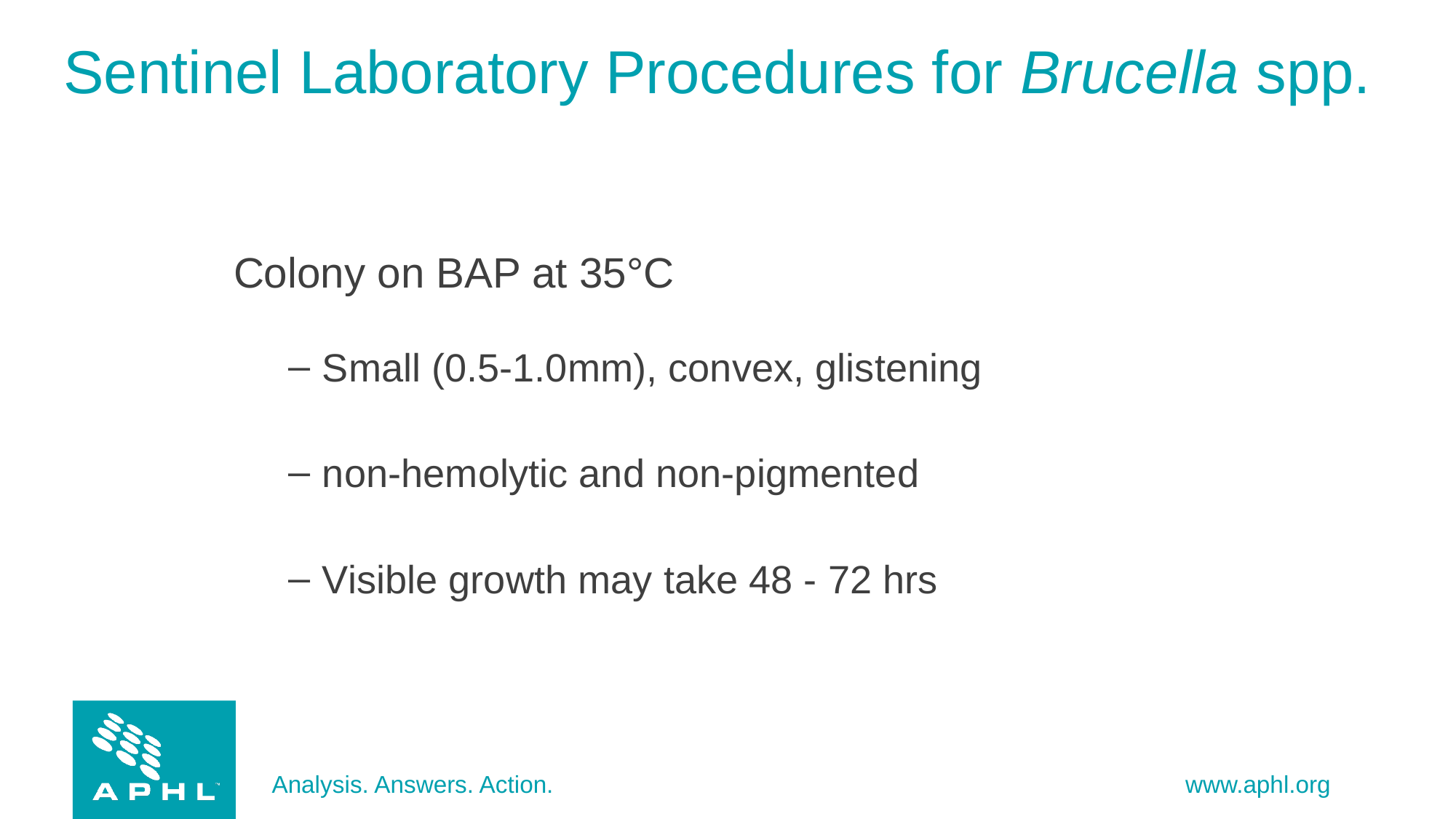

# Sentinel Laboratory Procedures for Brucella spp.
Colony on BAP at 35°C

Small (0.5-1.0mm), convex, glistening

non-hemolytic and non-pigmented

Visible growth may take 48 - 72 hrs